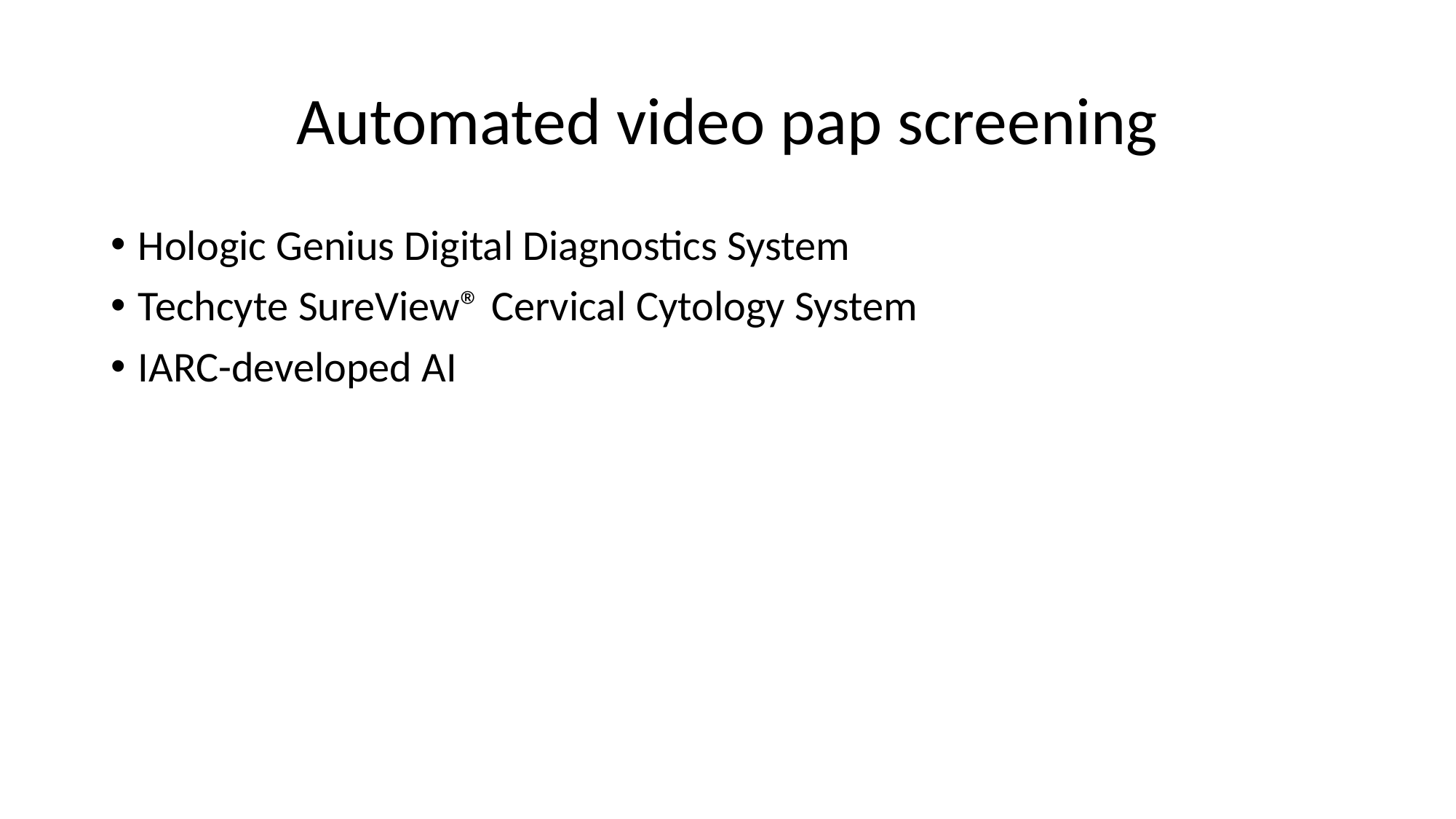

# Automated video pap screening
Hologic Genius Digital Diagnostics System
Techcyte SureView® Cervical Cytology System
IARC-developed AI